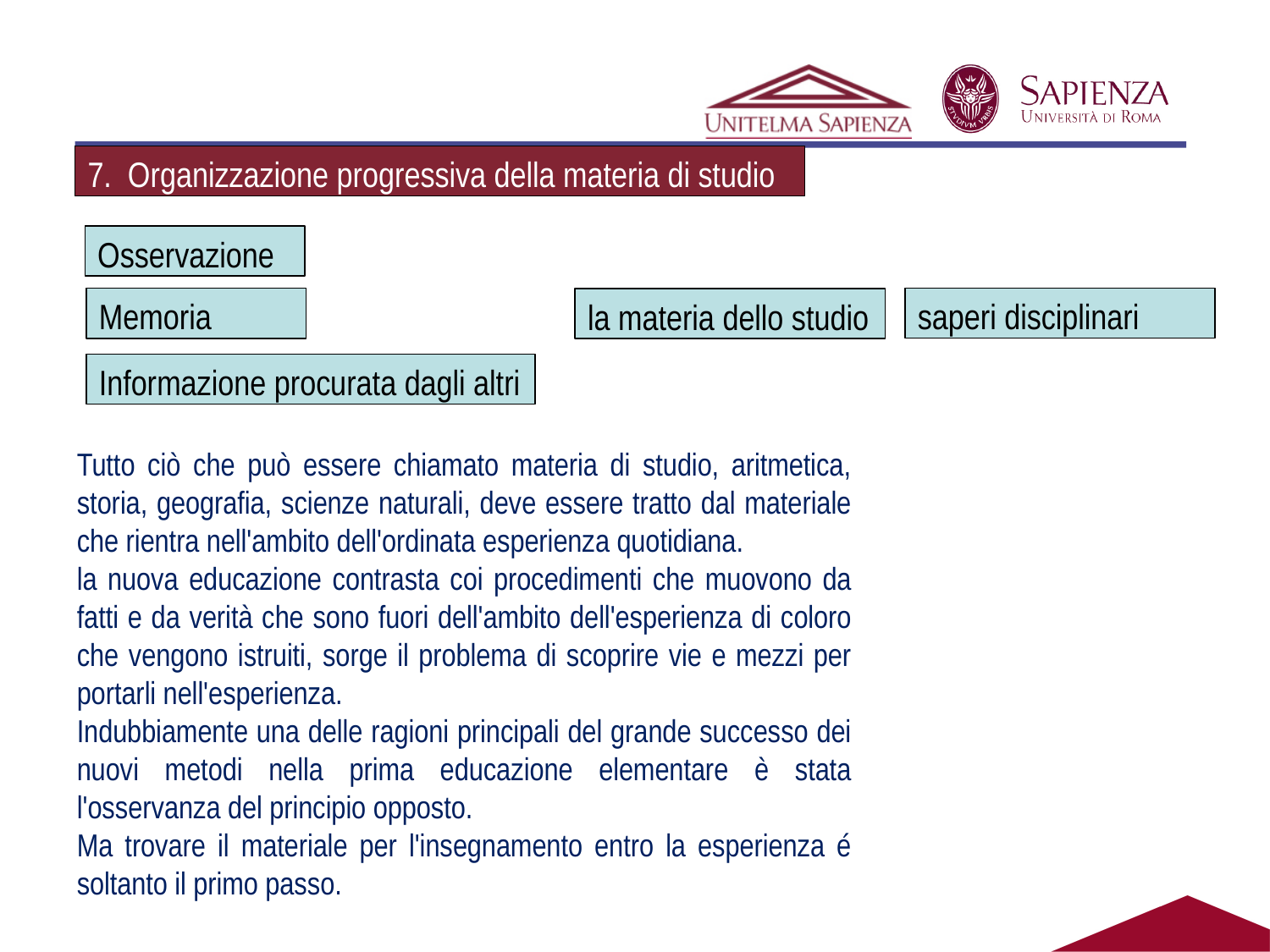

7.  Organizzazione progressiva della materia di studio
Osservazione
Memoria
saperi disciplinari
la materia dello studio
Informazione procurata dagli altri
Tutto ciò che può essere chiamato materia di studio, aritmetica, storia, geografia, scienze naturali, deve essere tratto dal materiale che rientra nell'ambito dell'ordinata esperienza quotidiana.
la nuova educazione contrasta coi procedimenti che muovono da fatti e da verità che sono fuori dell'ambito dell'esperienza di coloro che vengono istruiti, sorge il problema di scoprire vie e mezzi per portarli nell'esperienza.
Indubbiamente una delle ragioni principali del grande successo dei nuovi metodi nella prima educazione elementare è stata l'osservanza del principio opposto.
Ma trovare il materiale per l'insegnamento entro la esperienza é soltanto il primo passo.